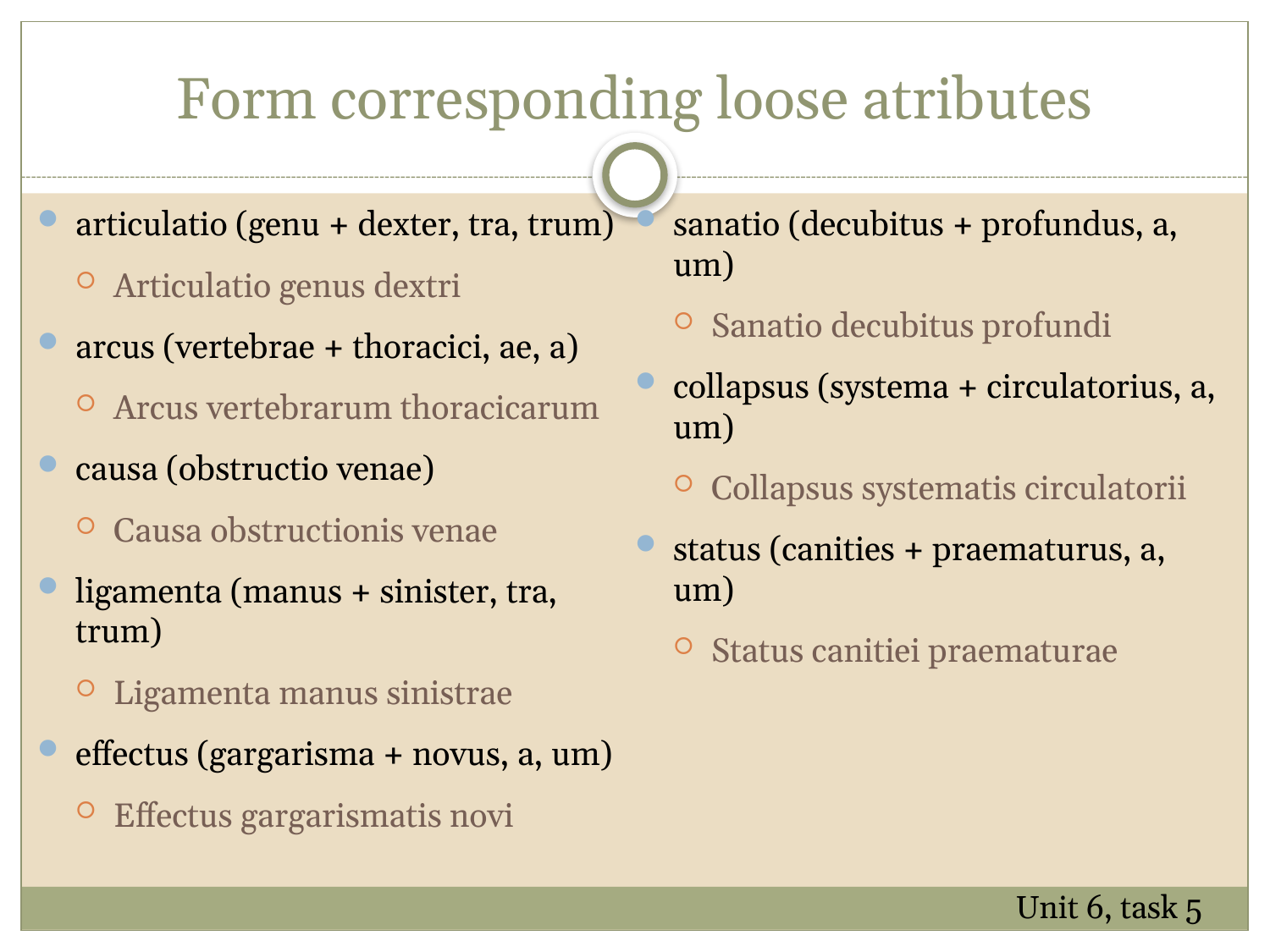

# Form corresponding loose atributes
articulatio (genu + dexter, tra, trum)
Articulatio genus dextri
arcus (vertebrae + thoracici, ae, a)
Arcus vertebrarum thoracicarum
causa (obstructio venae)
Causa obstructionis venae
ligamenta (manus + sinister, tra, trum)
Ligamenta manus sinistrae
effectus (gargarisma + novus, a, um)
Effectus gargarismatis novi

sanatio (decubitus + profundus, a, um)
Sanatio decubitus profundi
collapsus (systema + circulatorius, a, um)
Collapsus systematis circulatorii
status (canities + praematurus, a, um)
Status canitiei praematurae

Unit 6, task 5